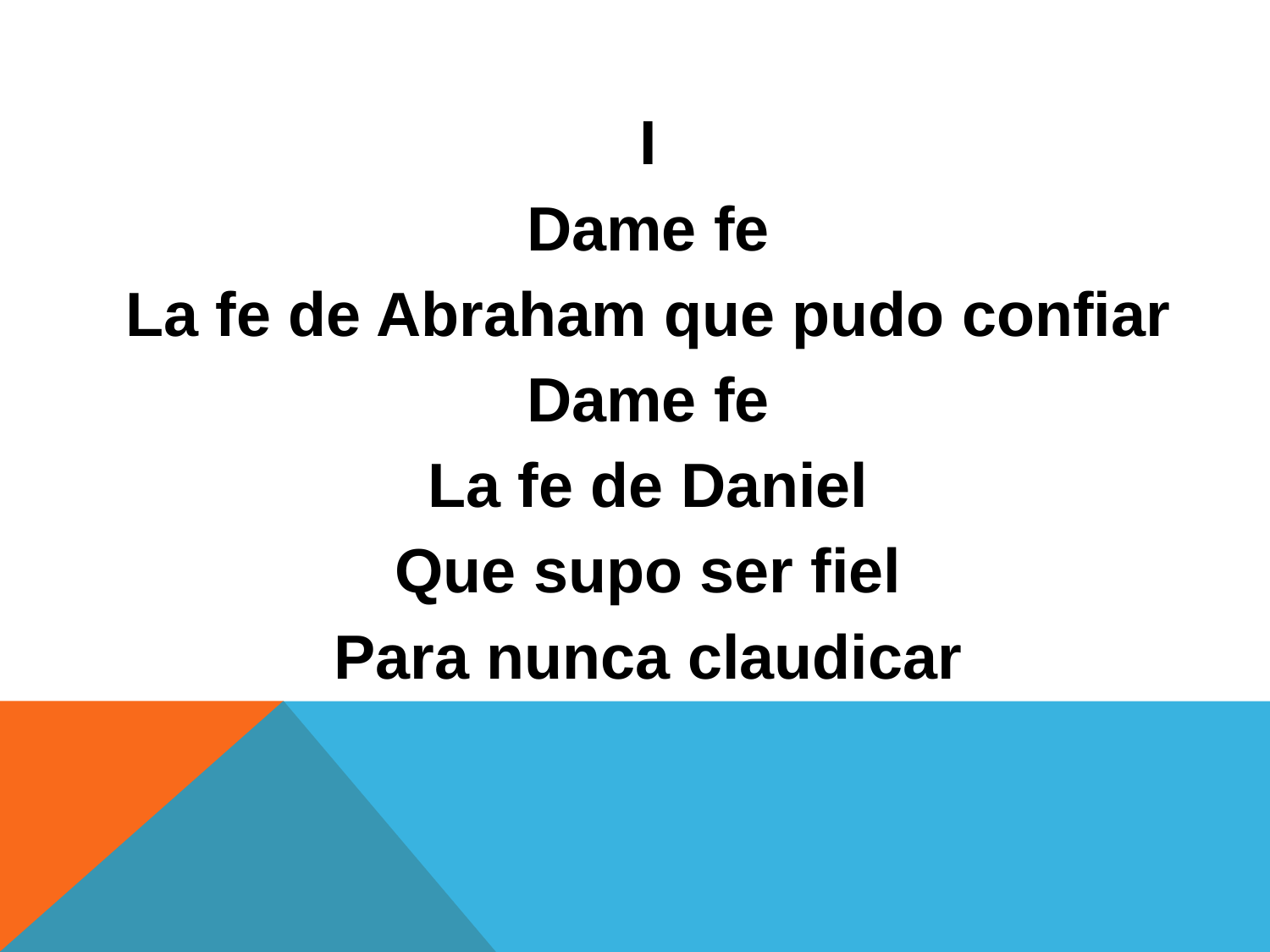

I
Dame fe
La fe de Abraham que pudo confiar
Dame fe
La fe de Daniel
Que supo ser fiel
Para nunca claudicar